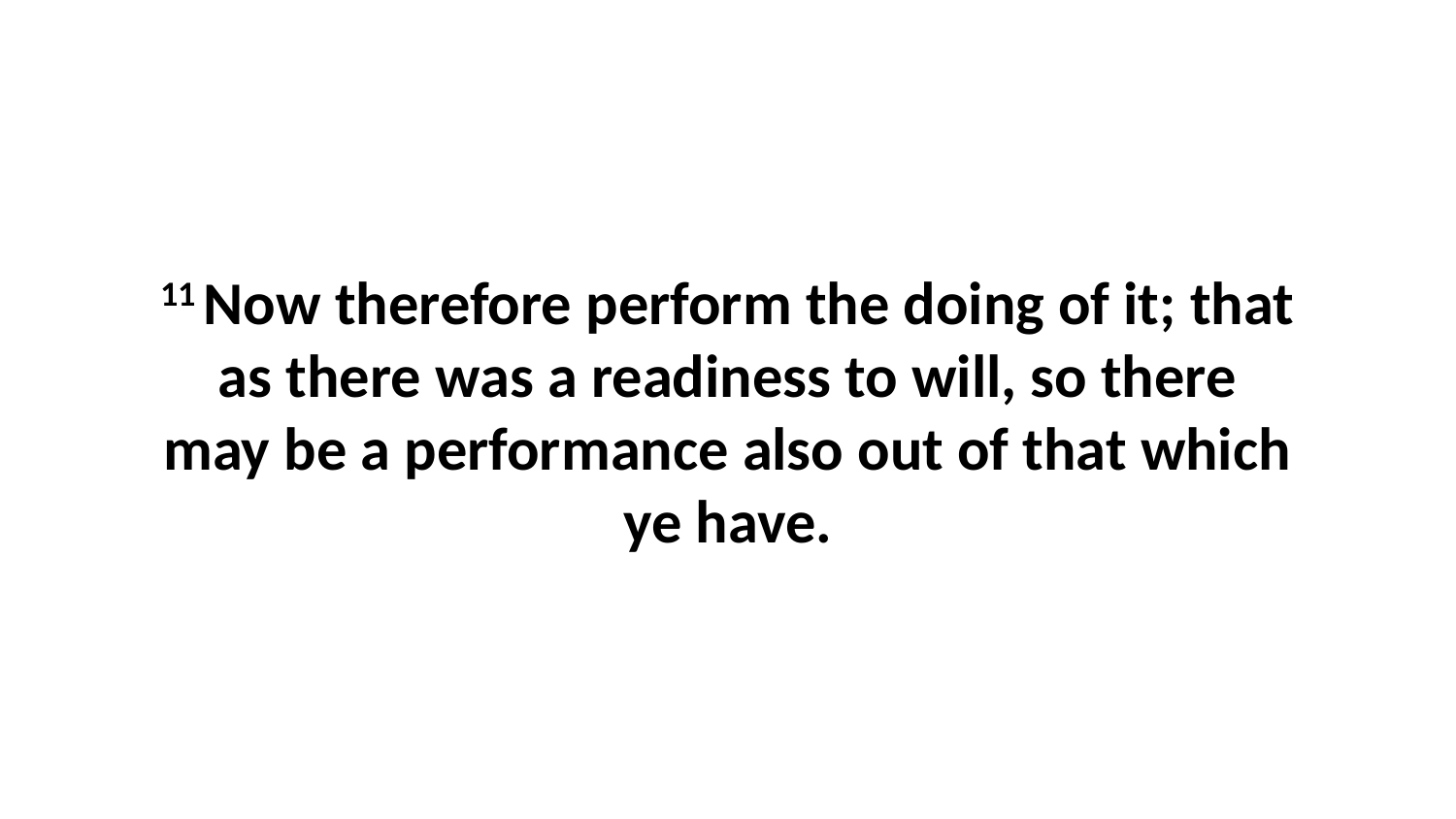

11 Now therefore perform the doing of it; that as there was a readiness to will, so there may be a performance also out of that which ye have.